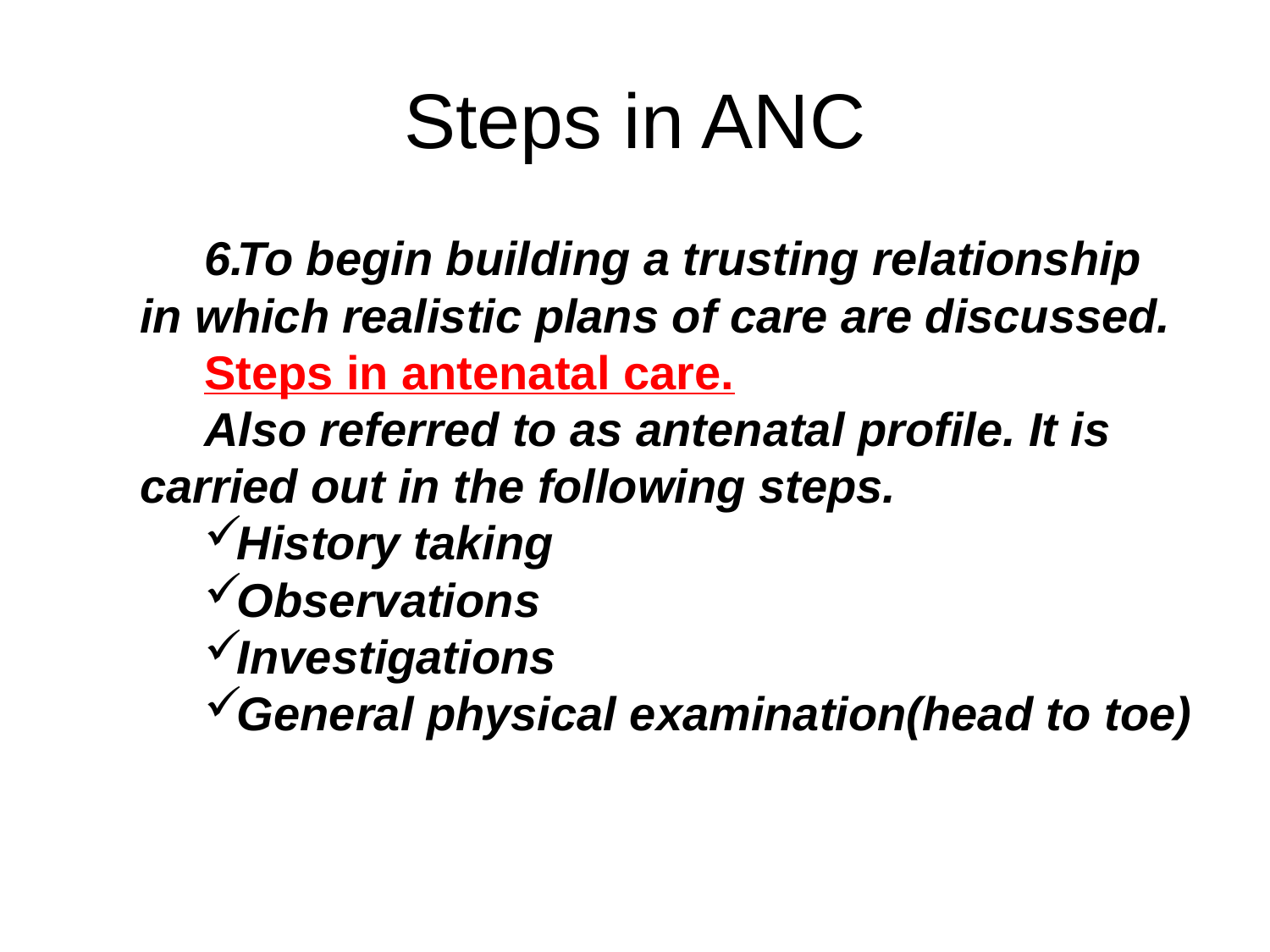

# Steps in ANC
To begin building a trusting relationship in which realistic plans of care are discussed.
Steps in antenatal care.
Also referred to as antenatal profile. It is carried out in the following steps.
History taking
Observations
Investigations
General physical examination(head to toe)